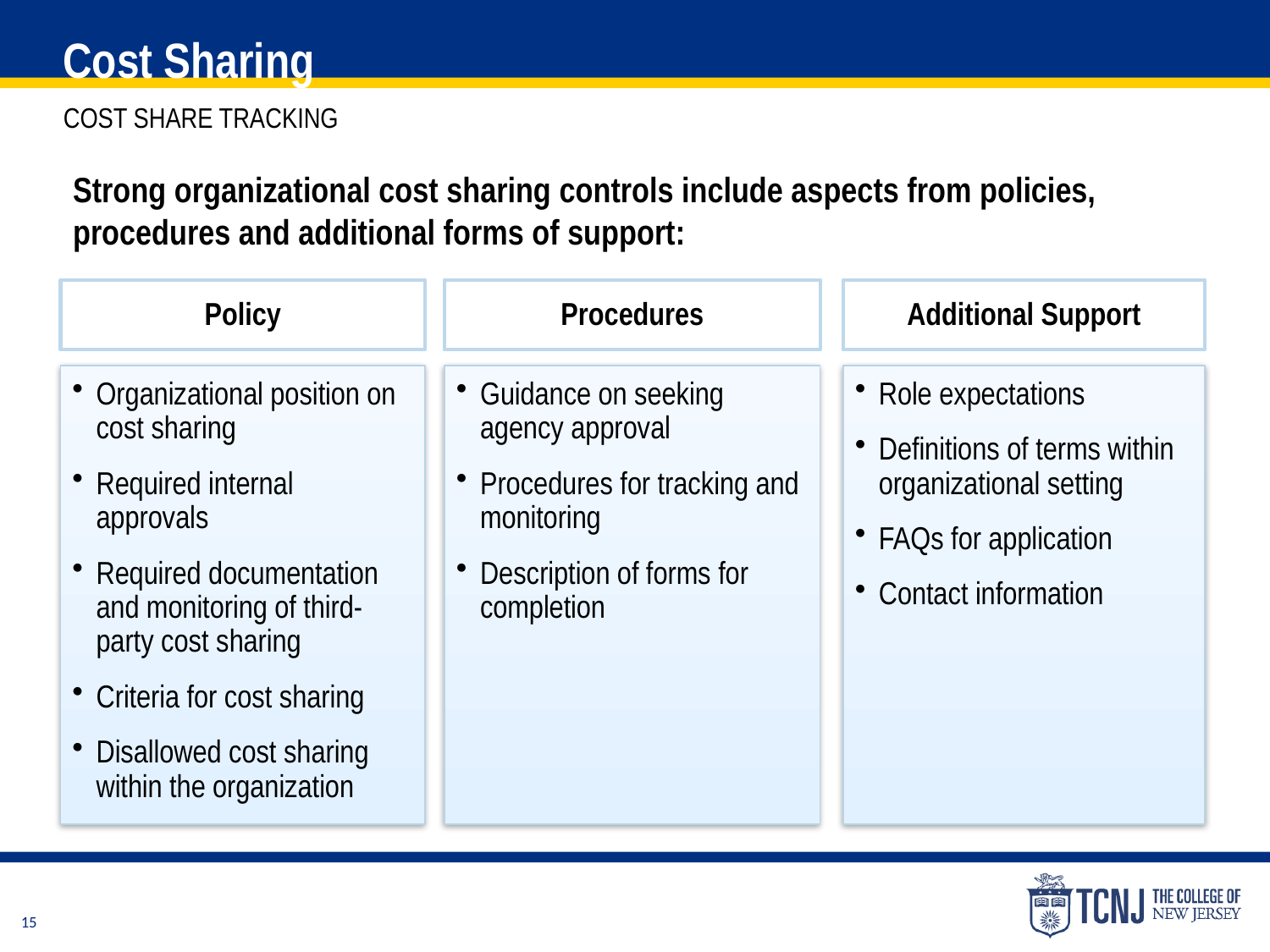

Cost Sharing
Cost share tracking
Strong organizational cost sharing controls include aspects from policies, procedures and additional forms of support:

Policy
Procedures
Additional Support
Organizational position on cost sharing
Required internal approvals
Required documentation and monitoring of third-party cost sharing
Criteria for cost sharing
Disallowed cost sharing within the organization
Guidance on seeking agency approval
Procedures for tracking and monitoring
Description of forms for completion
Role expectations
Definitions of terms within organizational setting
FAQs for application
Contact information